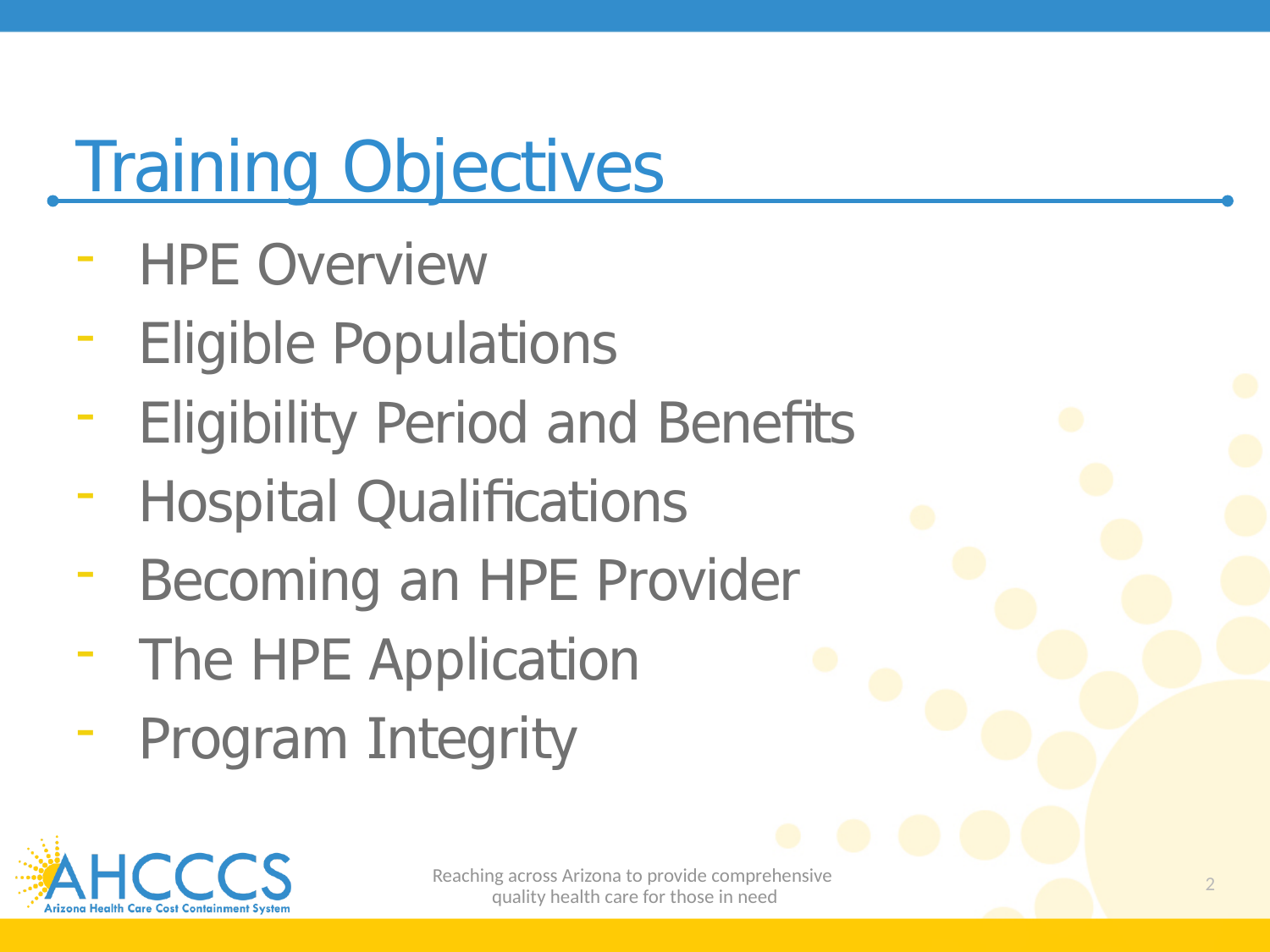

# Training Objectives
HPE Overview
Eligible Populations
Eligibility Period and Benefits
Hospital Qualifications
Becoming an HPE Provider
The HPE Application
Program Integrity

Reaching across Arizona to provide comprehensive
quality health care for those in need
2